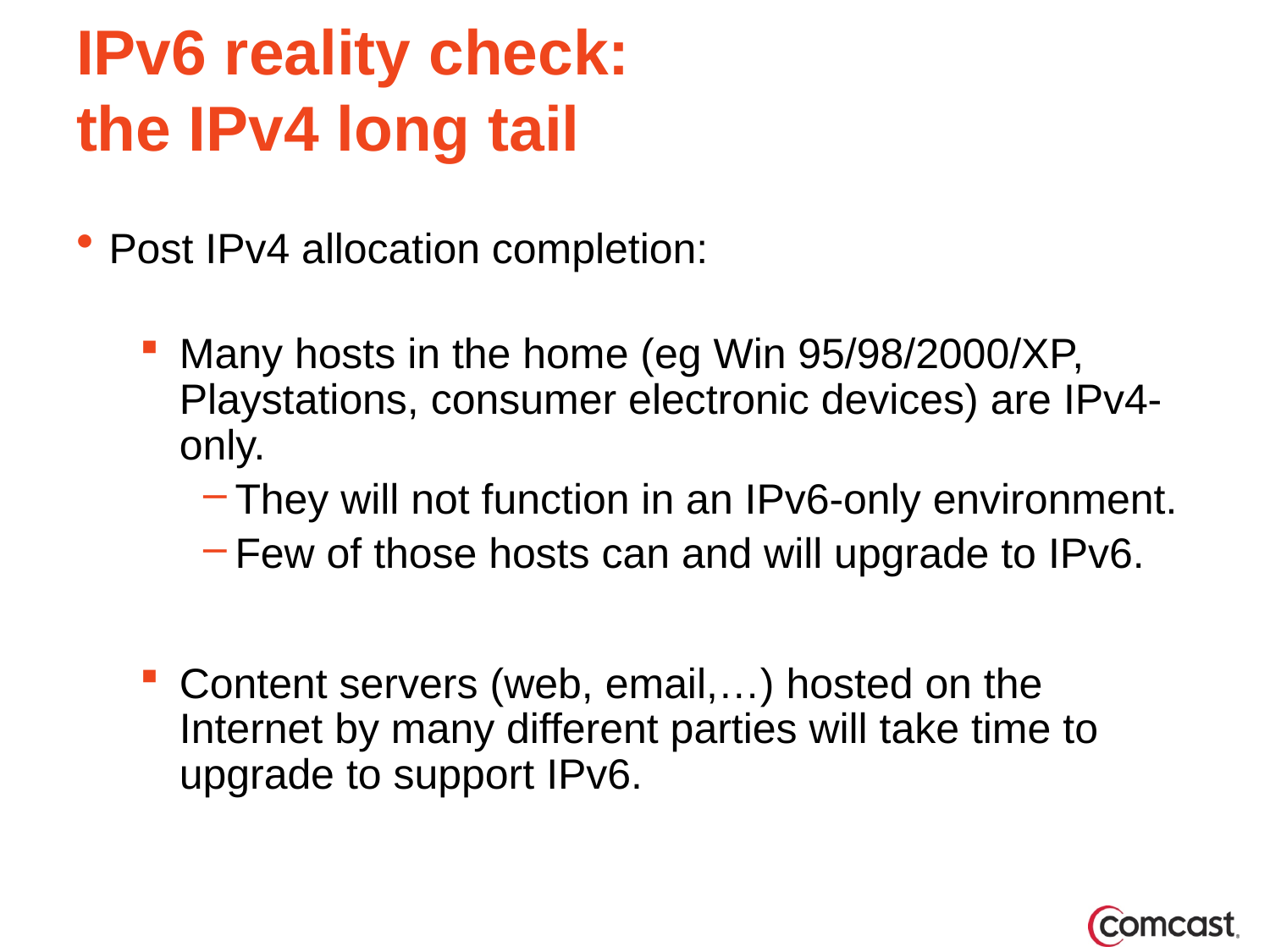

# IPv6 reality check: the IPv4 long tail
Post IPv4 allocation completion:
Many hosts in the home (eg Win 95/98/2000/XP, Playstations, consumer electronic devices) are IPv4-only.
They will not function in an IPv6-only environment.
Few of those hosts can and will upgrade to IPv6.

Content servers (web, email,…) hosted on the Internet by many different parties will take time to upgrade to support IPv6.